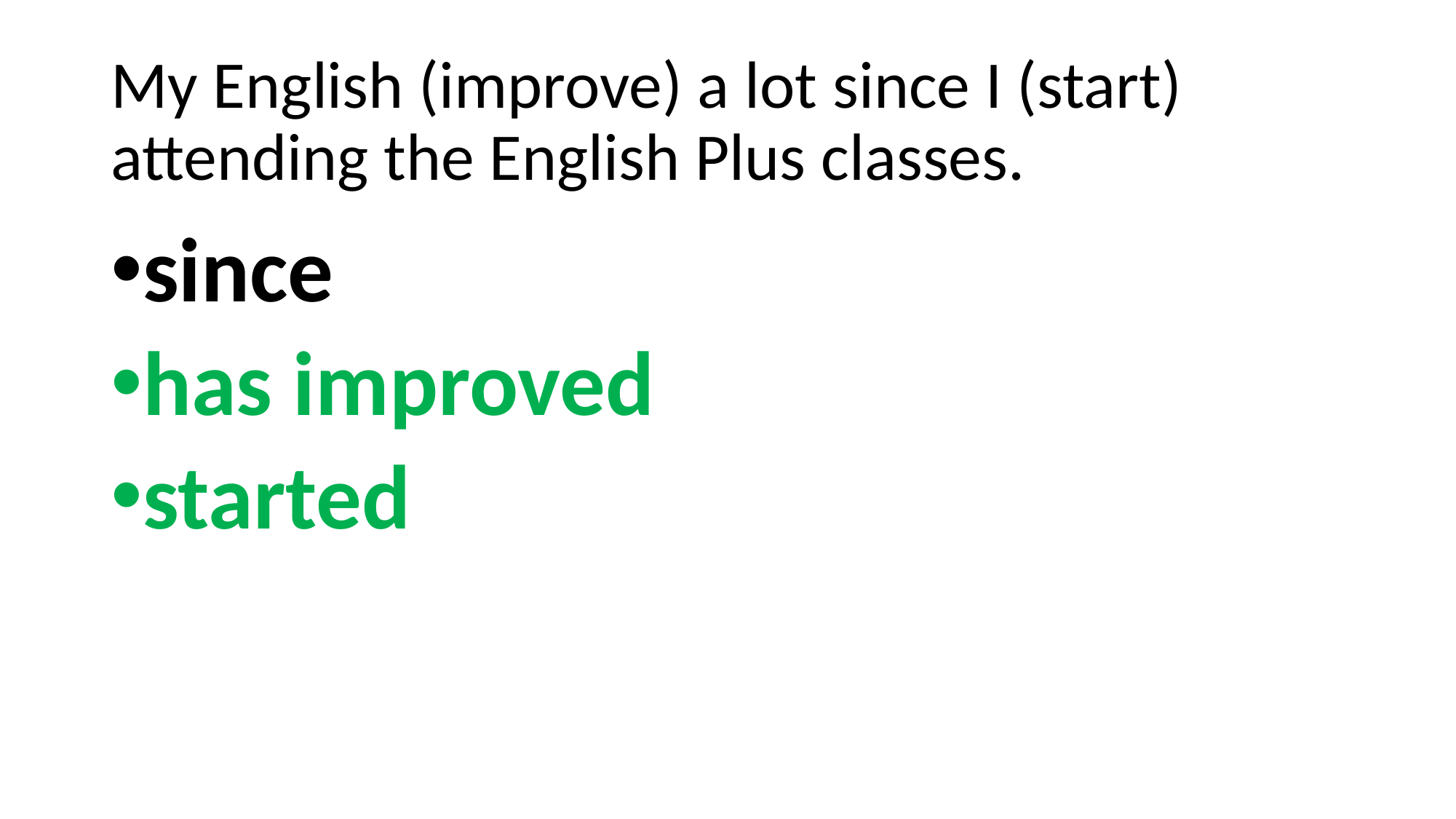

# My English (improve) a lot since I (start) attending the English Plus classes.
since
has improved
started